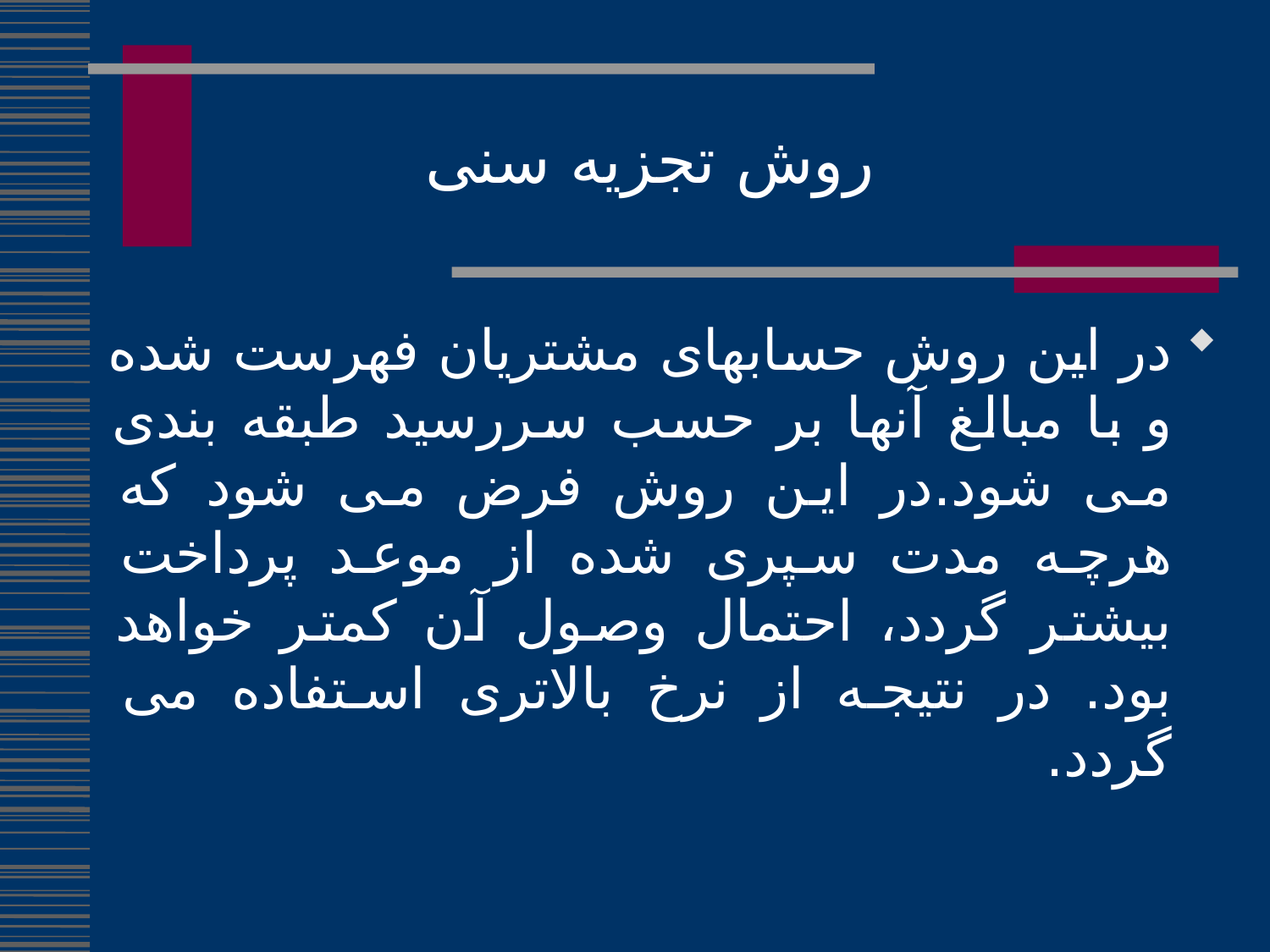

روش تجزیه سنی
در این روش حسابهای مشتریان فهرست شده و با مبالغ آنها بر حسب سررسید طبقه بندی می شود.در این روش فرض می شود که هرچه مدت سپری شده از موعد پرداخت بیشتر گردد، احتمال وصول آن کمتر خواهد بود. در نتیجه از نرخ بالاتری استفاده می گردد.
220